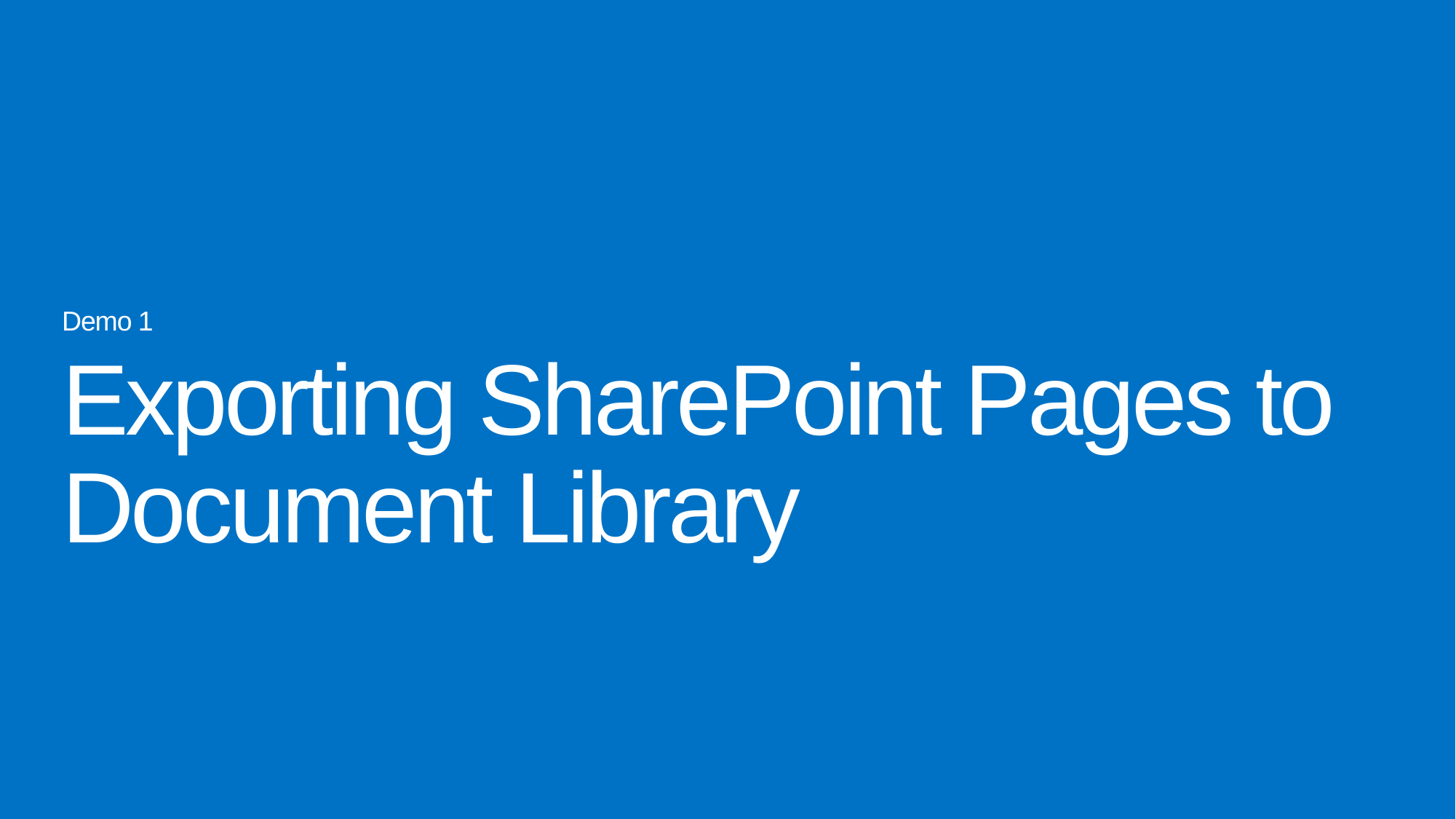

Demo 1
# Exporting SharePoint Pages to Document Library